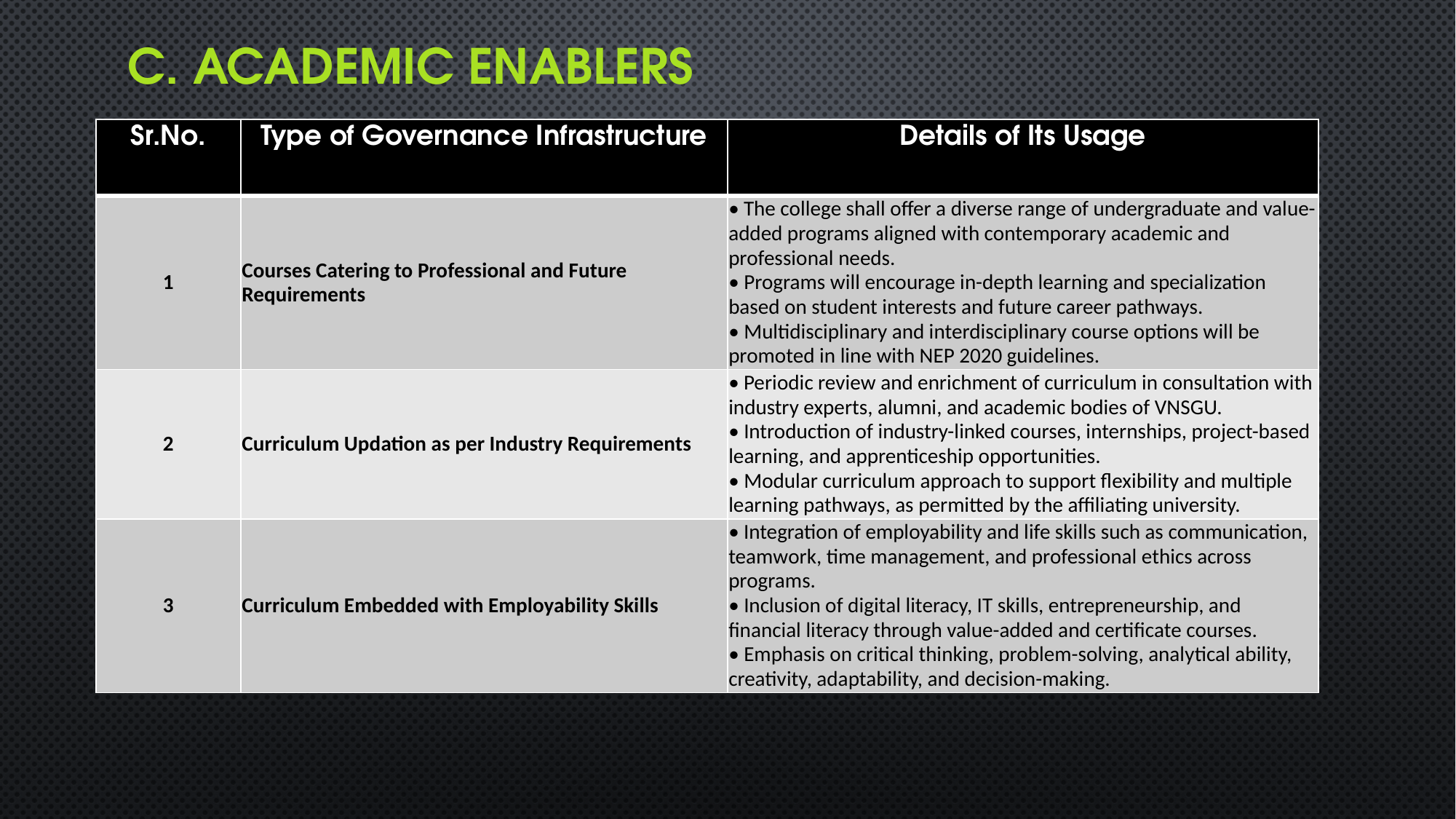

# C. Academic Enablers
| Sr.No. | Type of Governance Infrastructure | Details of Its Usage |
| --- | --- | --- |
| 1 | Courses Catering to Professional and Future Requirements | • The college shall offer a diverse range of undergraduate and value-added programs aligned with contemporary academic and professional needs. • Programs will encourage in-depth learning and specialization based on student interests and future career pathways. • Multidisciplinary and interdisciplinary course options will be promoted in line with NEP 2020 guidelines. |
| 2 | Curriculum Updation as per Industry Requirements | • Periodic review and enrichment of curriculum in consultation with industry experts, alumni, and academic bodies of VNSGU. • Introduction of industry-linked courses, internships, project-based learning, and apprenticeship opportunities. • Modular curriculum approach to support flexibility and multiple learning pathways, as permitted by the affiliating university. |
| 3 | Curriculum Embedded with Employability Skills | • Integration of employability and life skills such as communication, teamwork, time management, and professional ethics across programs. • Inclusion of digital literacy, IT skills, entrepreneurship, and financial literacy through value-added and certificate courses. • Emphasis on critical thinking, problem-solving, analytical ability, creativity, adaptability, and decision-making. |